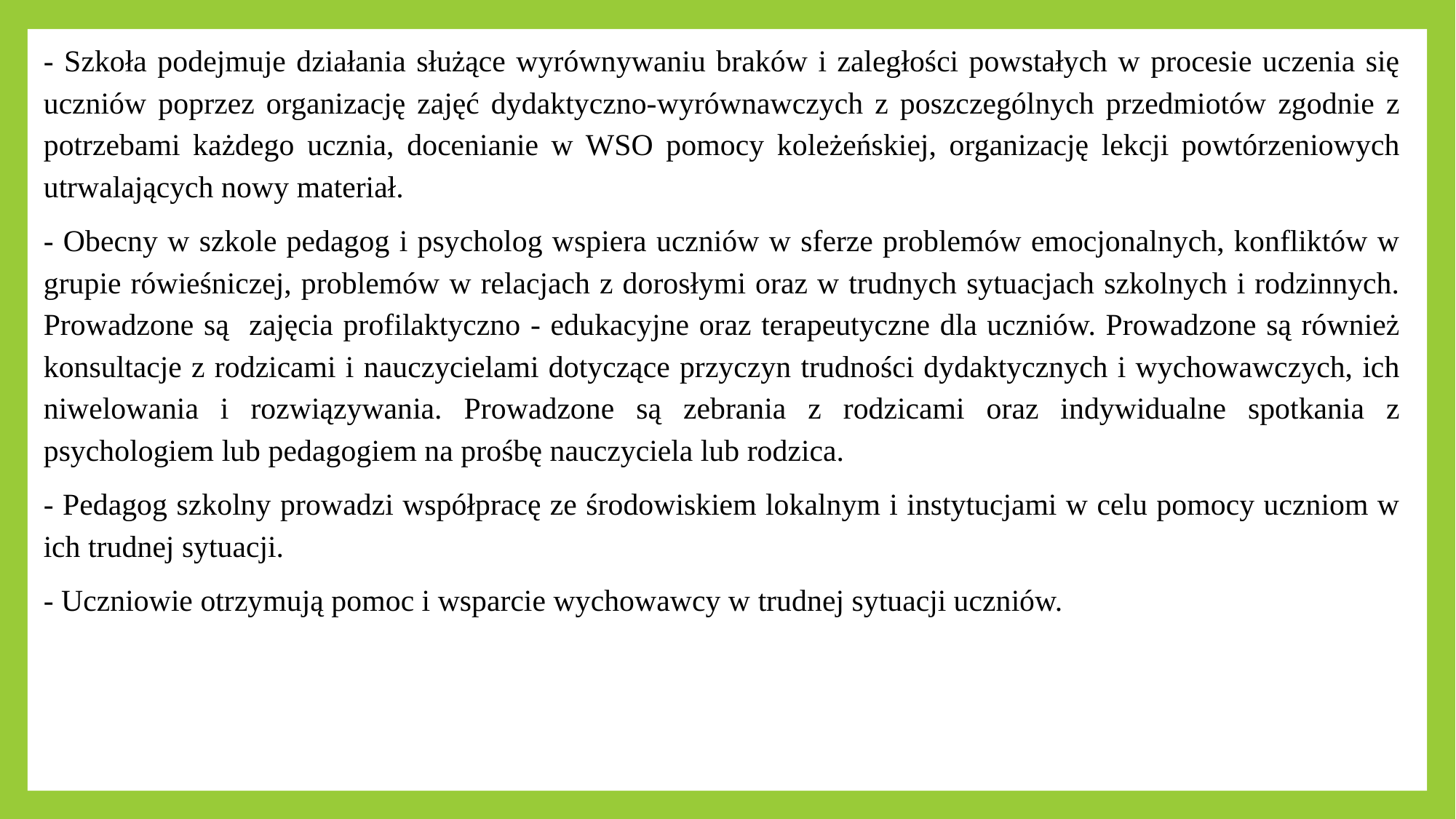

- Szkoła podejmuje działania służące wyrównywaniu braków i zaległości powstałych w procesie uczenia się uczniów poprzez organizację zajęć dydaktyczno-wyrównawczych z poszczególnych przedmiotów zgodnie z potrzebami każdego ucznia, docenianie w WSO pomocy koleżeńskiej, organizację lekcji powtórzeniowych utrwalających nowy materiał.
- Obecny w szkole pedagog i psycholog wspiera uczniów w sferze problemów emocjonalnych, konfliktów w grupie rówieśniczej, problemów w relacjach z dorosłymi oraz w trudnych sytuacjach szkolnych i rodzinnych. Prowadzone są  zajęcia profilaktyczno - edukacyjne oraz terapeutyczne dla uczniów. Prowadzone są również konsultacje z rodzicami i nauczycielami dotyczące przyczyn trudności dydaktycznych i wychowawczych, ich niwelowania i rozwiązywania. Prowadzone są zebrania z rodzicami oraz indywidualne spotkania z psychologiem lub pedagogiem na prośbę nauczyciela lub rodzica.
- Pedagog szkolny prowadzi współpracę ze środowiskiem lokalnym i instytucjami w celu pomocy uczniom w ich trudnej sytuacji.
- Uczniowie otrzymują pomoc i wsparcie wychowawcy w trudnej sytuacji uczniów.